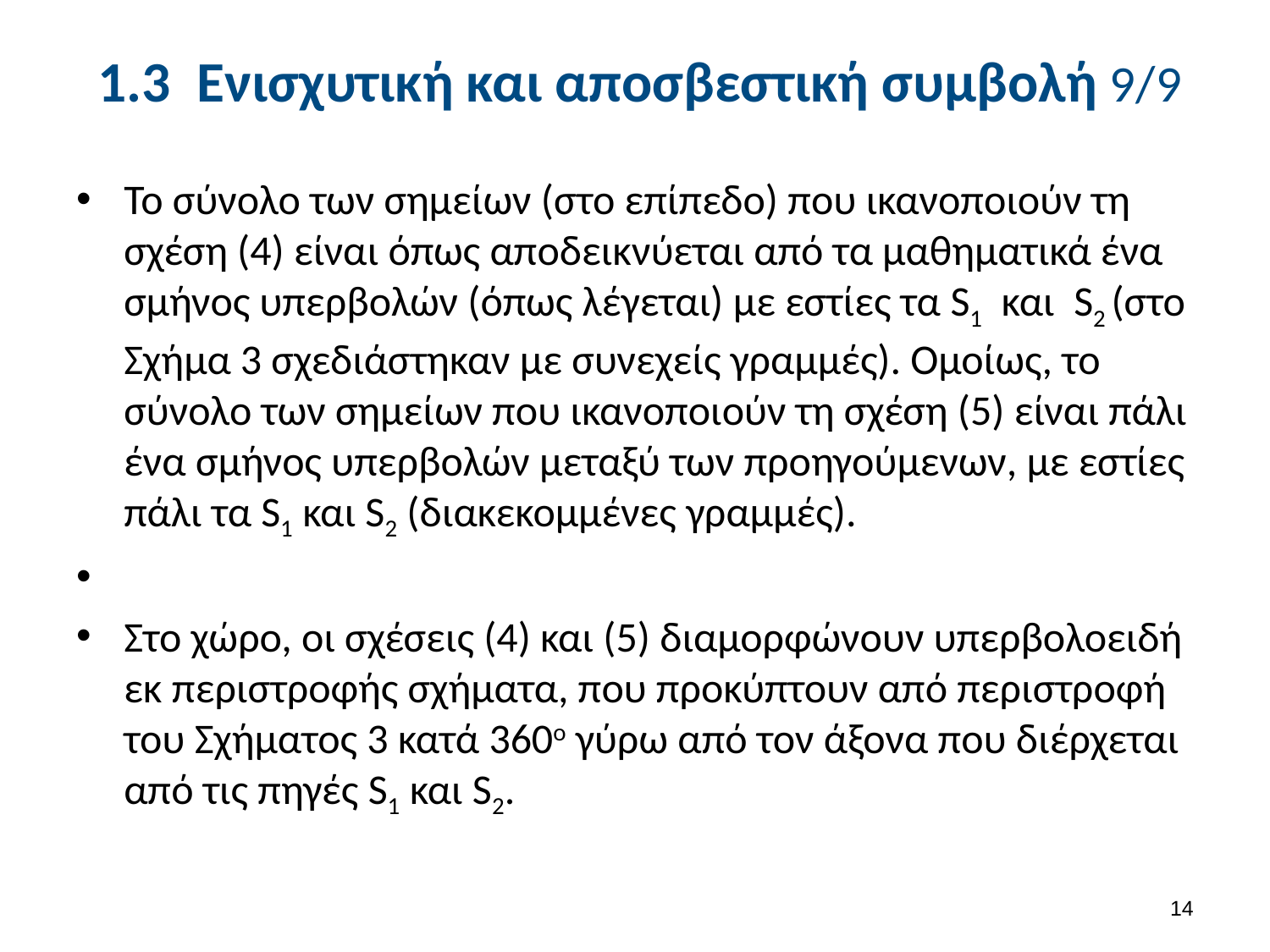

# 1.3  Ενισχυτική και αποσβεστική συμβολή 9/9
Το σύνολο των σημείων (στο επίπεδο) που ικανοποιούν τη σχέση (4) είναι όπως αποδεικνύεται από τα μαθηματικά ένα σμήνος υπερβολών (όπως λέγεται) με εστίες τα S1  και  S2 (στο Σχήμα 3 σχεδιάστηκαν με συνεχείς γραμμές). Ομοίως, το σύνολο των σημείων που ικανοποιούν τη σχέση (5) είναι πάλι ένα σμήνος υπερβολών μεταξύ των προηγούμενων, με εστίες πάλι τα S1 και S2 (διακεκομμένες γραμμές).

Στο χώρο, οι σχέσεις (4) και (5) διαμορφώνουν υπερβολοειδή εκ περιστροφής σχήματα, που προκύπτουν από περιστροφή του Σχήματος 3 κατά 360ο γύρω από τον άξονα που διέρχεται από τις πηγές S1 και S2.

14